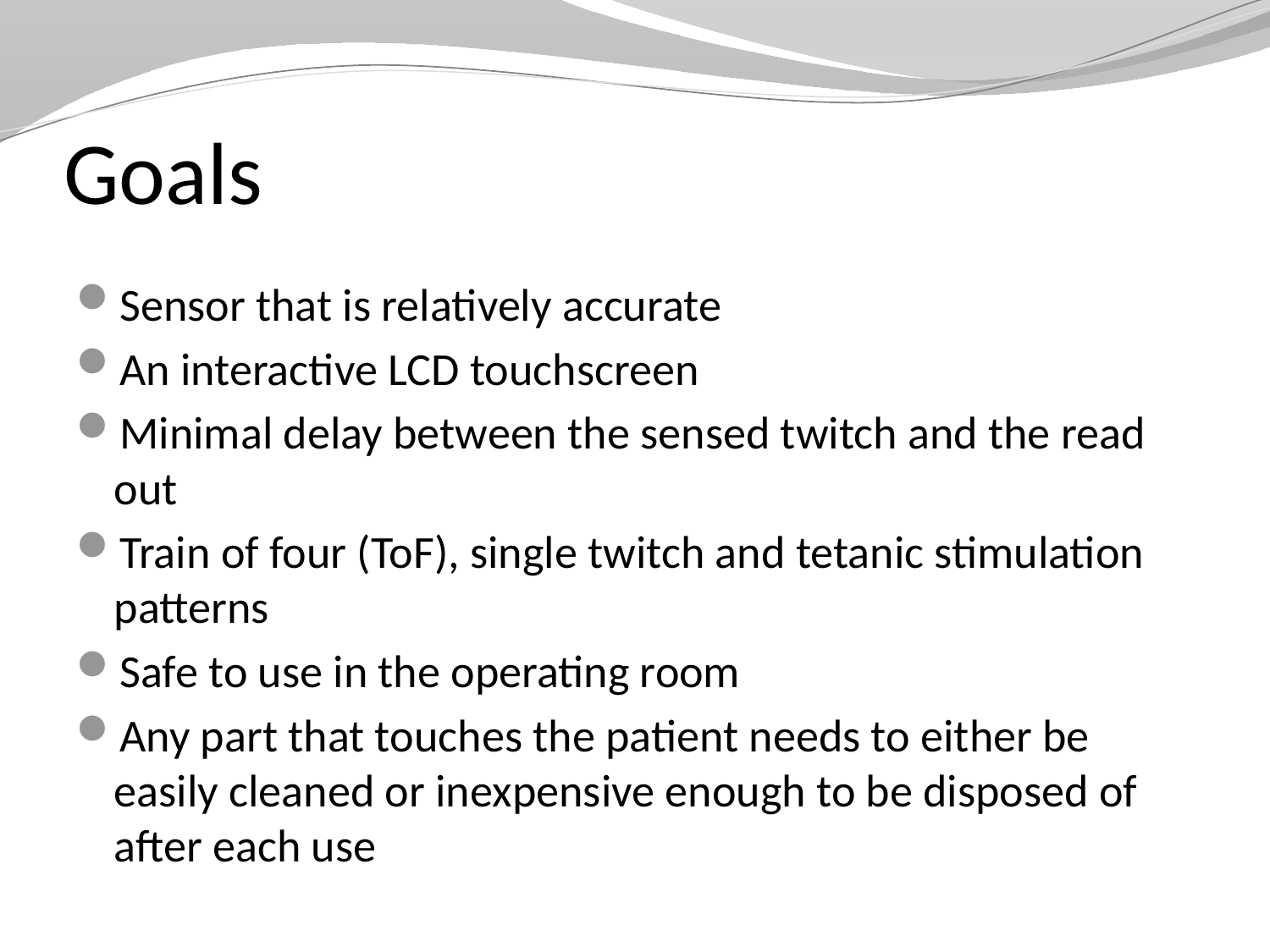

# Goals
Sensor that is relatively accurate
An interactive LCD touchscreen
Minimal delay between the sensed twitch and the read out
Train of four (ToF), single twitch and tetanic stimulation patterns
Safe to use in the operating room
Any part that touches the patient needs to either be  easily cleaned or inexpensive enough to be disposed of after each use